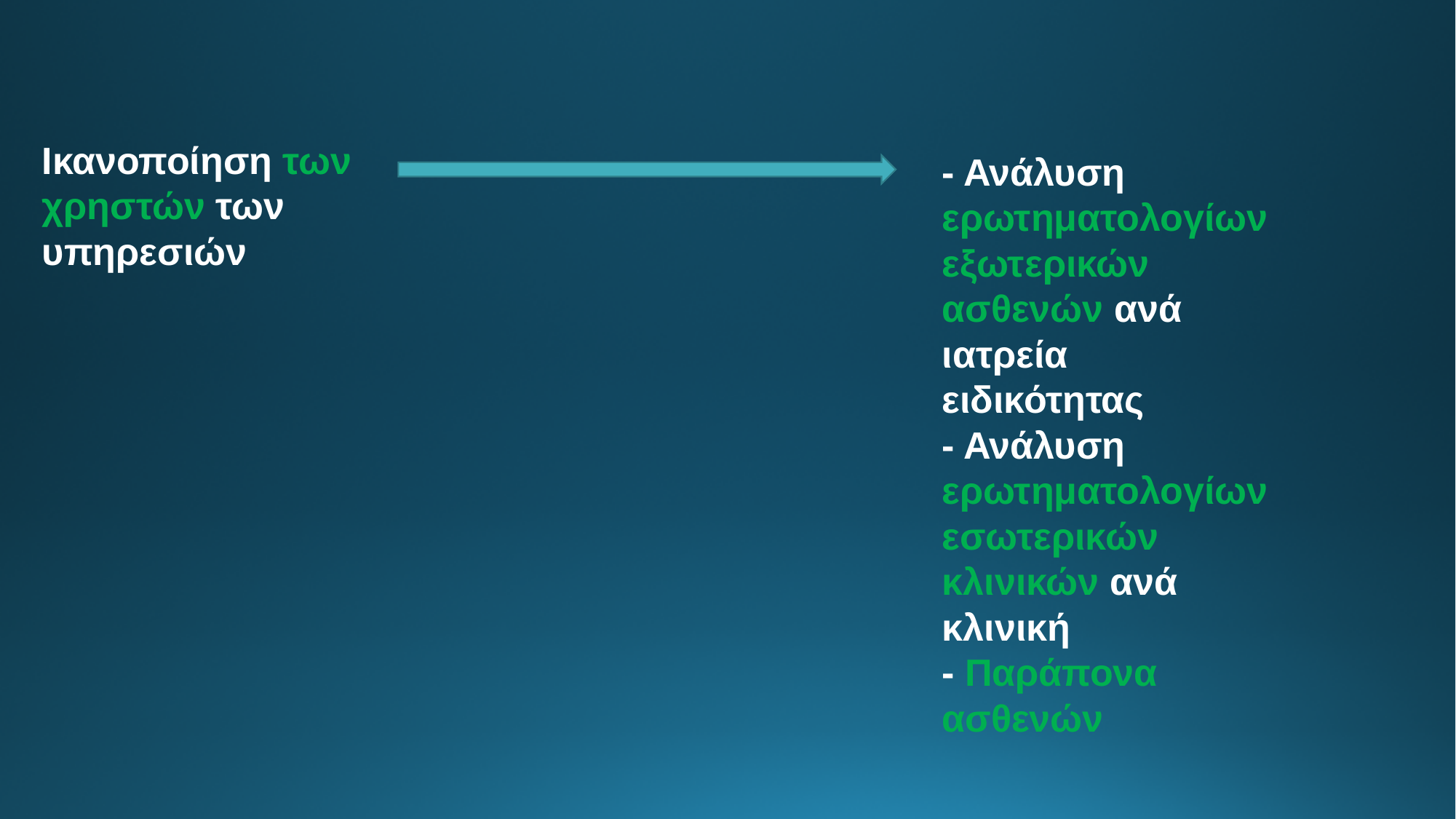

Ικανοποίηση των χρηστών των υπηρεσιών
- Ανάλυση ερωτηματολογίων εξωτερικών ασθενών ανά ιατρεία ειδικότητας
- Ανάλυση ερωτηματολογίων εσωτερικών κλινικών ανά κλινική
- Παράπονα ασθενών